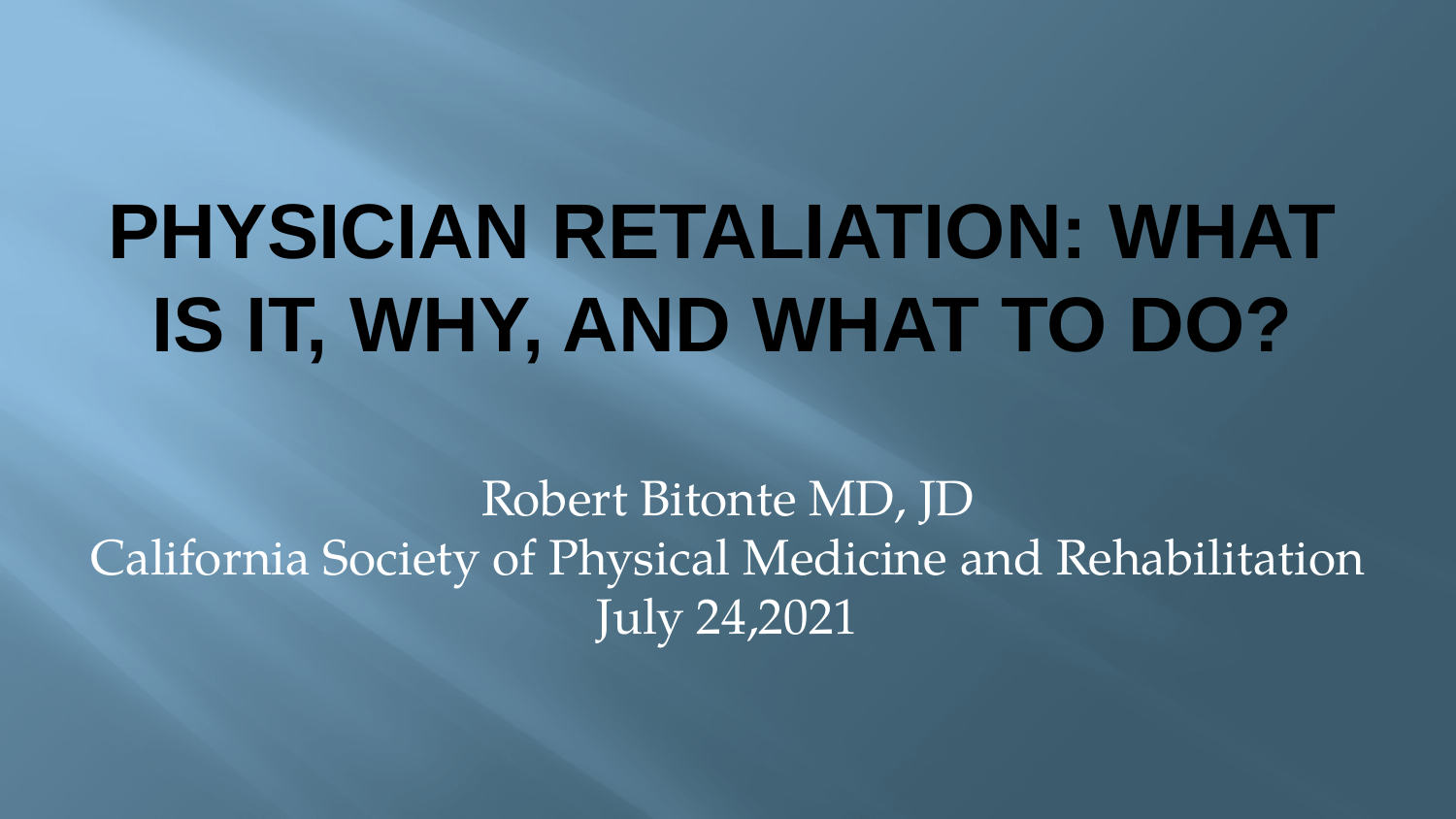

# Physician Retaliation: What is it, Why, and What to Do?
Robert Bitonte MD, JD
California Society of Physical Medicine and Rehabilitation
July 24,2021